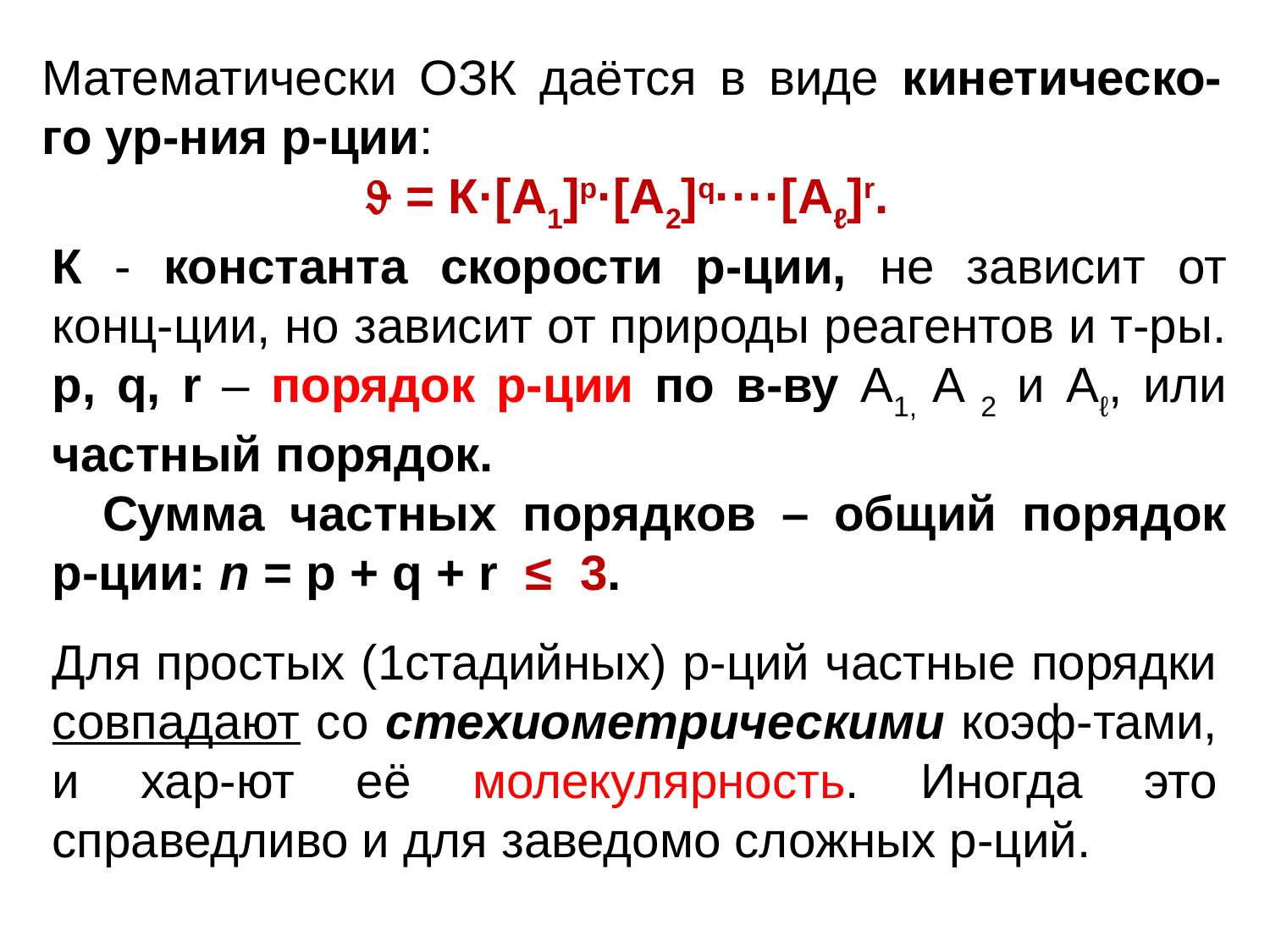

Математически ОЗК даётся в виде кинетическо-го ур-ния р-ции:
ϑ = К·[A1]p·[A2]q····[Aℓ]r.
К - константа скорости р-ции, не зависит от конц-ции, но зависит от природы реагентов и т-ры.
p, q, r – порядок р-ции по в-ву А1, А 2 и Аℓ, или частный порядок.
Сумма частных порядков – общий порядок р-ции: n = p + q + r  ≤  3.
Для простых (1стадийных) р-ций частные порядки совпадают со стехиометрическими коэф-тами, и хар-ют её молекулярность. Иногда это справедливо и для заведомо сложных р-ций.